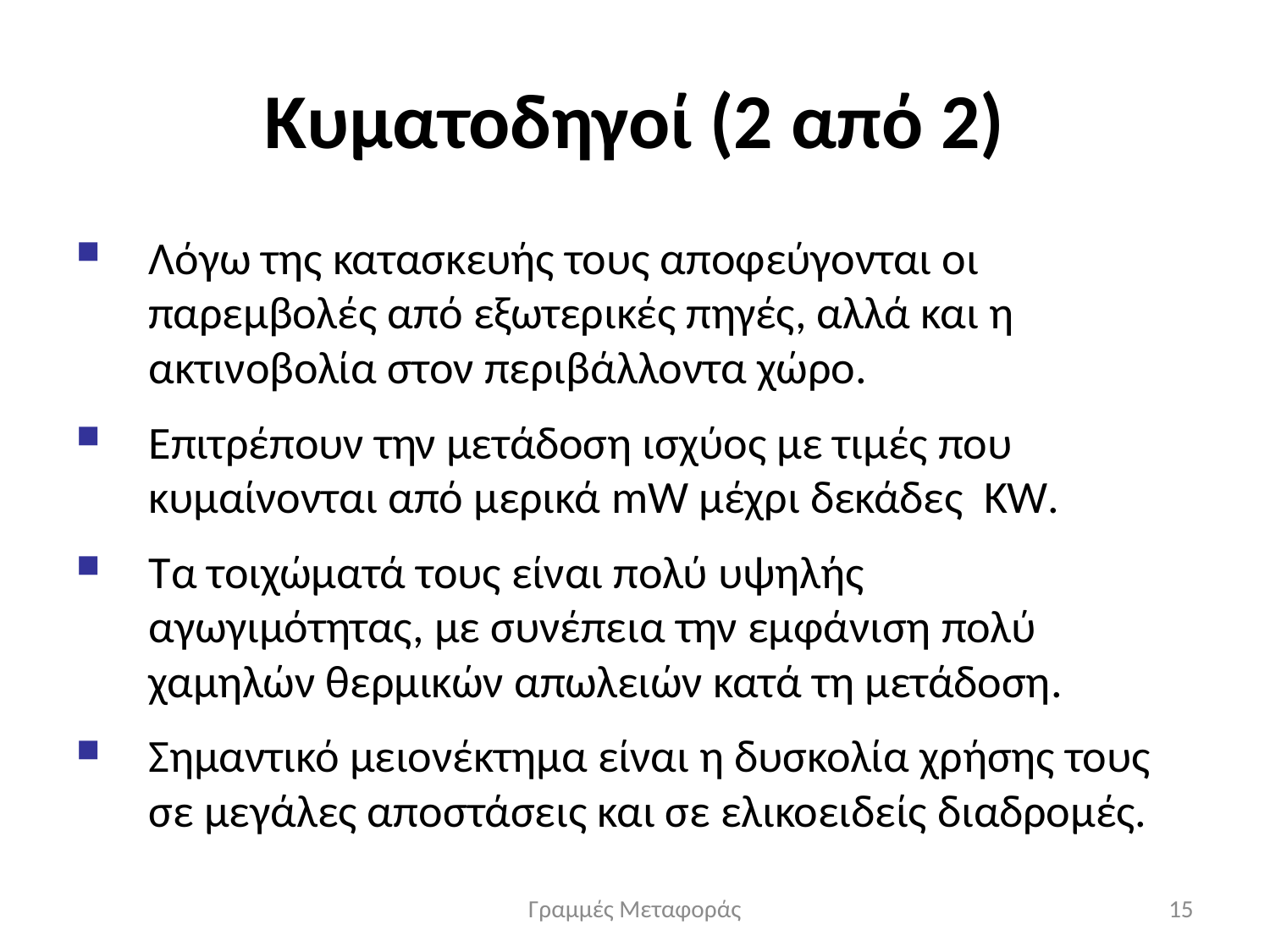

# Κυματοδηγοί (2 από 2)
Λόγω της κατασκευής τους αποφεύγονται οι παρεμβολές από εξωτερικές πηγές, αλλά και η ακτινοβολία στον περιβάλλοντα χώρο.
Επιτρέπουν την μετάδοση ισχύος με τιμές που κυμαίνονται από μερικά mW μέχρι δεκάδες  KW.
Τα τοιχώματά τους είναι πολύ υψηλής αγωγιμότητας, με συνέπεια την εμφάνιση πολύ χαμηλών θερμικών απωλειών κατά τη μετάδοση.
Σημαντικό μειονέκτημα είναι η δυσκολία χρήσης τους σε μεγάλες αποστάσεις και σε ελικοειδείς διαδρομές.

Γραμμές Μεταφοράς
15